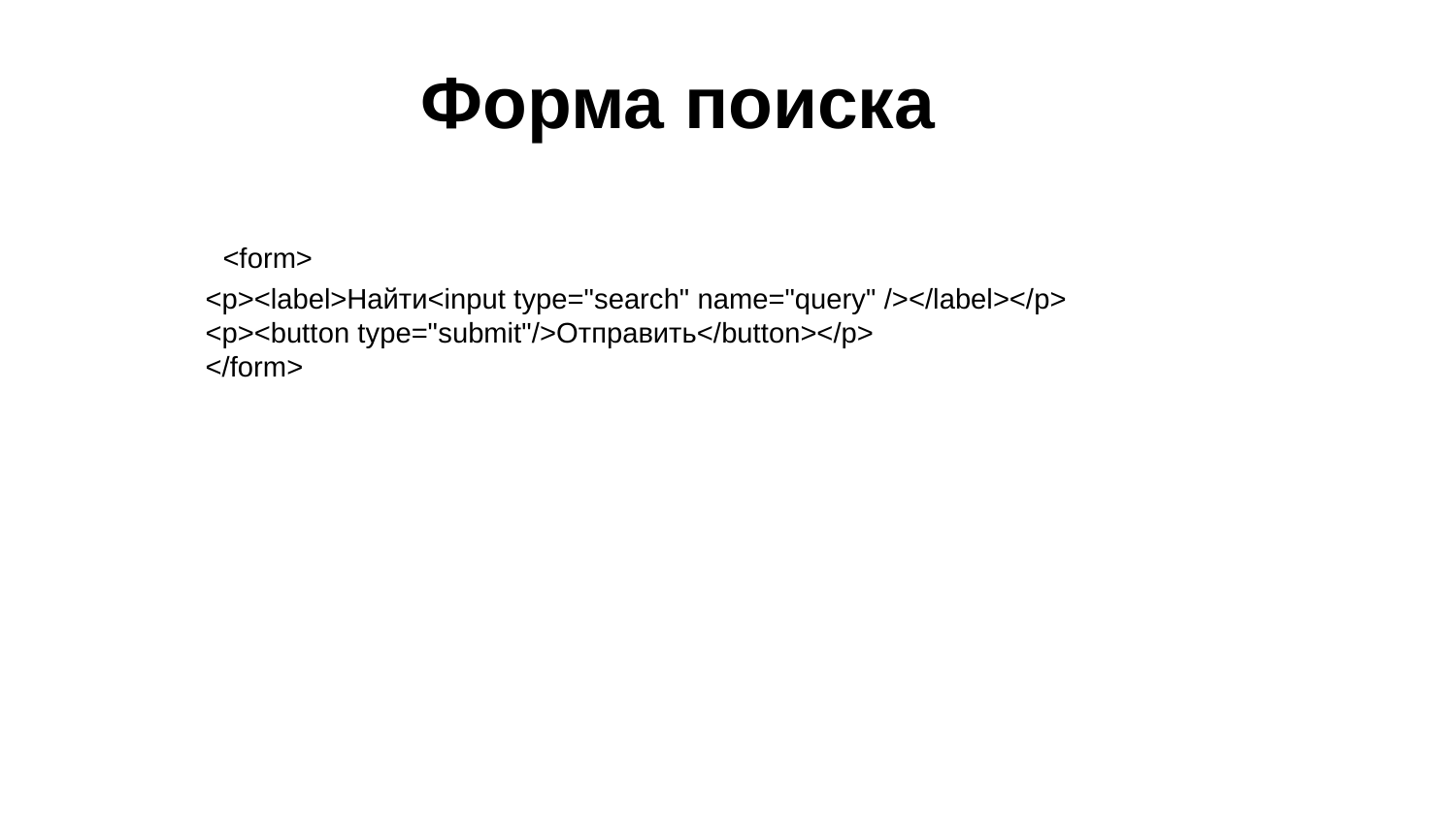

Форма поиска
  <form>
  <p><label>Найти<input type="search" name="query" /></label></p>
  <p><button type="submit"/>Отправить</button></p>
  </form>